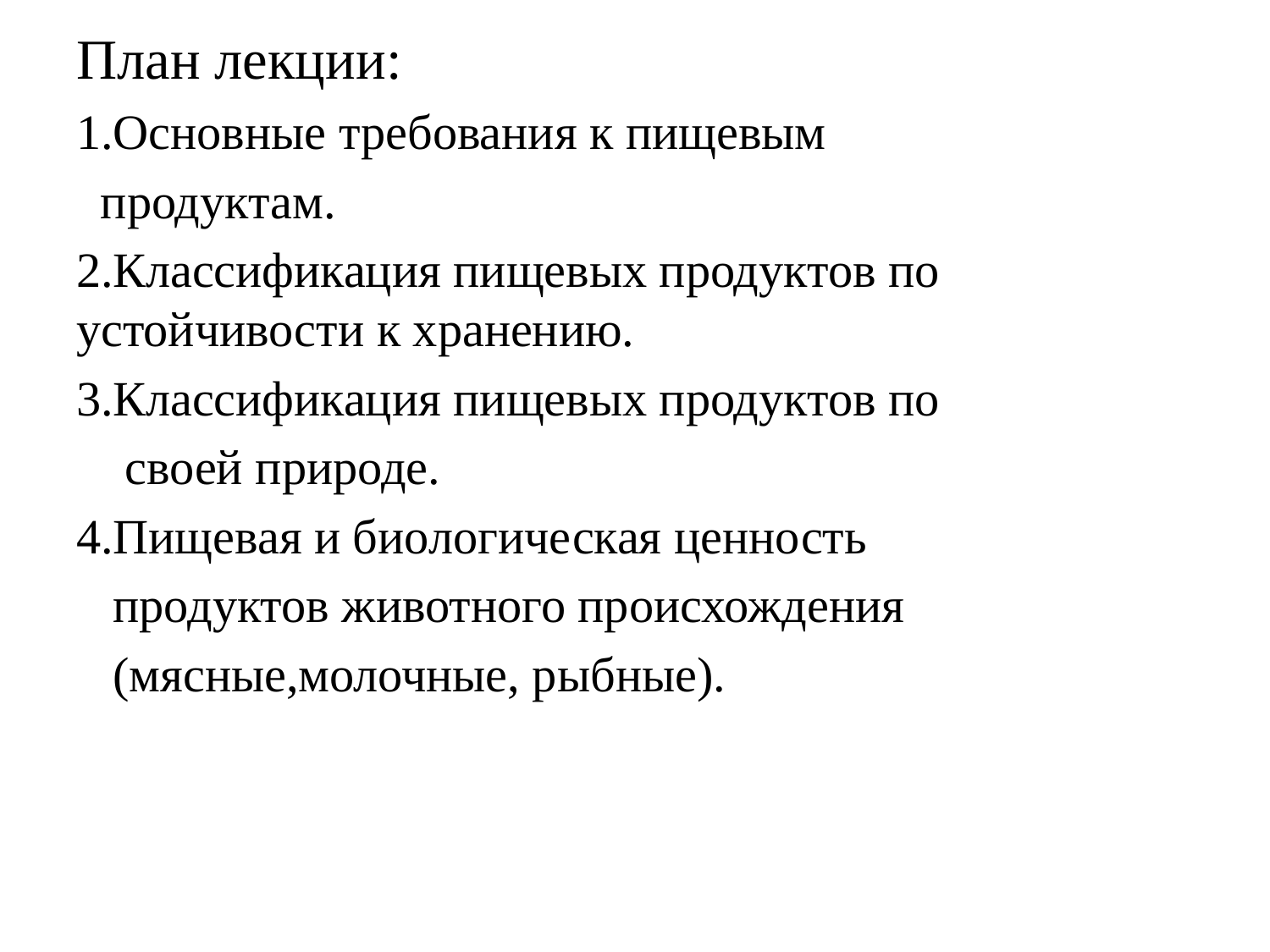

План лекции:
1.Основные требования к пищевым
  продуктам.
2.Классификация пищевых продуктов по устойчивости к хранению.
3.Классификация пищевых продуктов по
    своей природе.
4.Пищевая и биологическая ценность
   продуктов животного происхождения
   (мясные,молочные, рыбные).